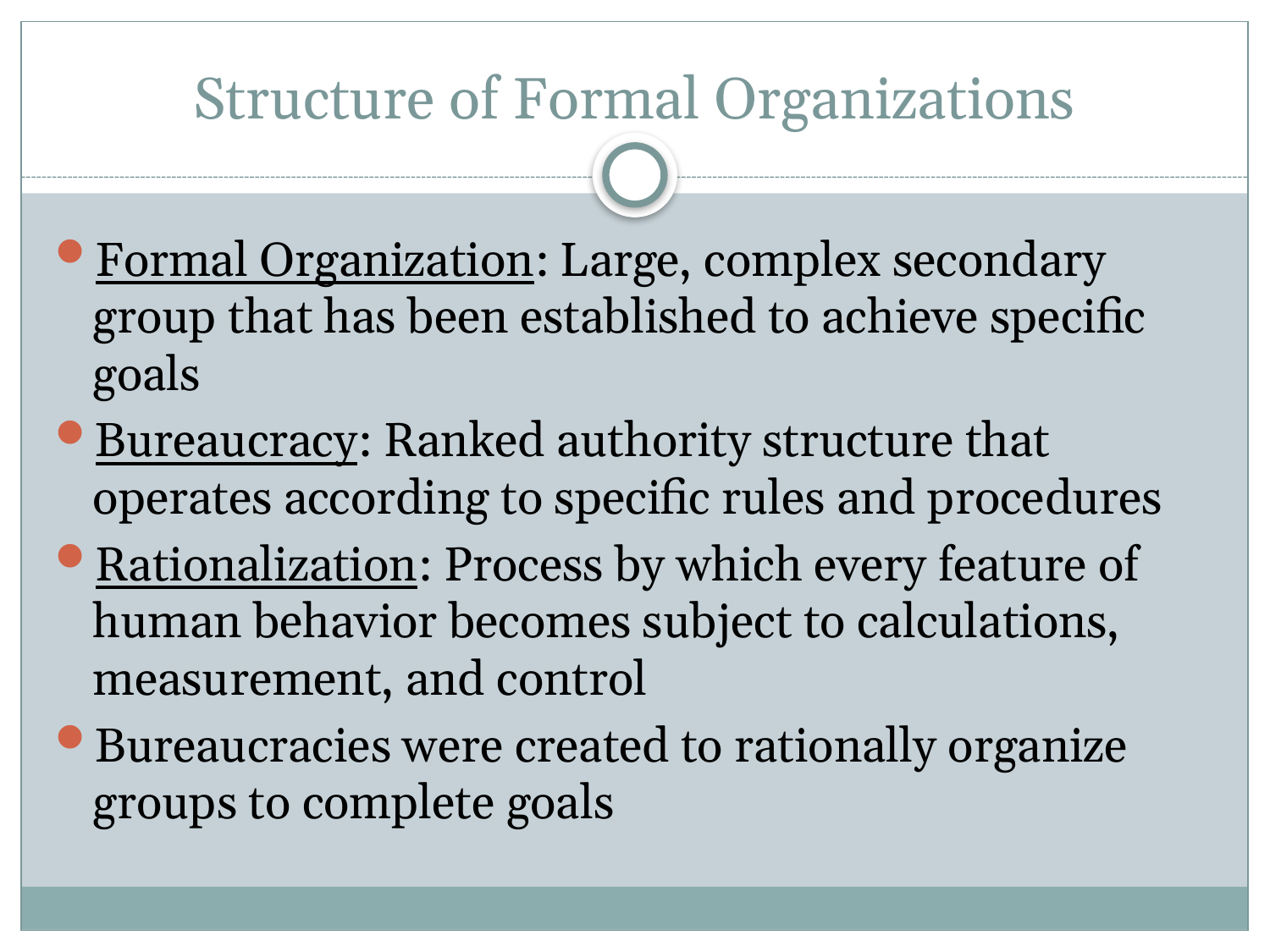

# Structure of Formal Organizations
Formal Organization: Large, complex secondary group that has been established to achieve specific goals
Bureaucracy: Ranked authority structure that operates according to specific rules and procedures
Rationalization: Process by which every feature of human behavior becomes subject to calculations, measurement, and control
Bureaucracies were created to rationally organize groups to complete goals